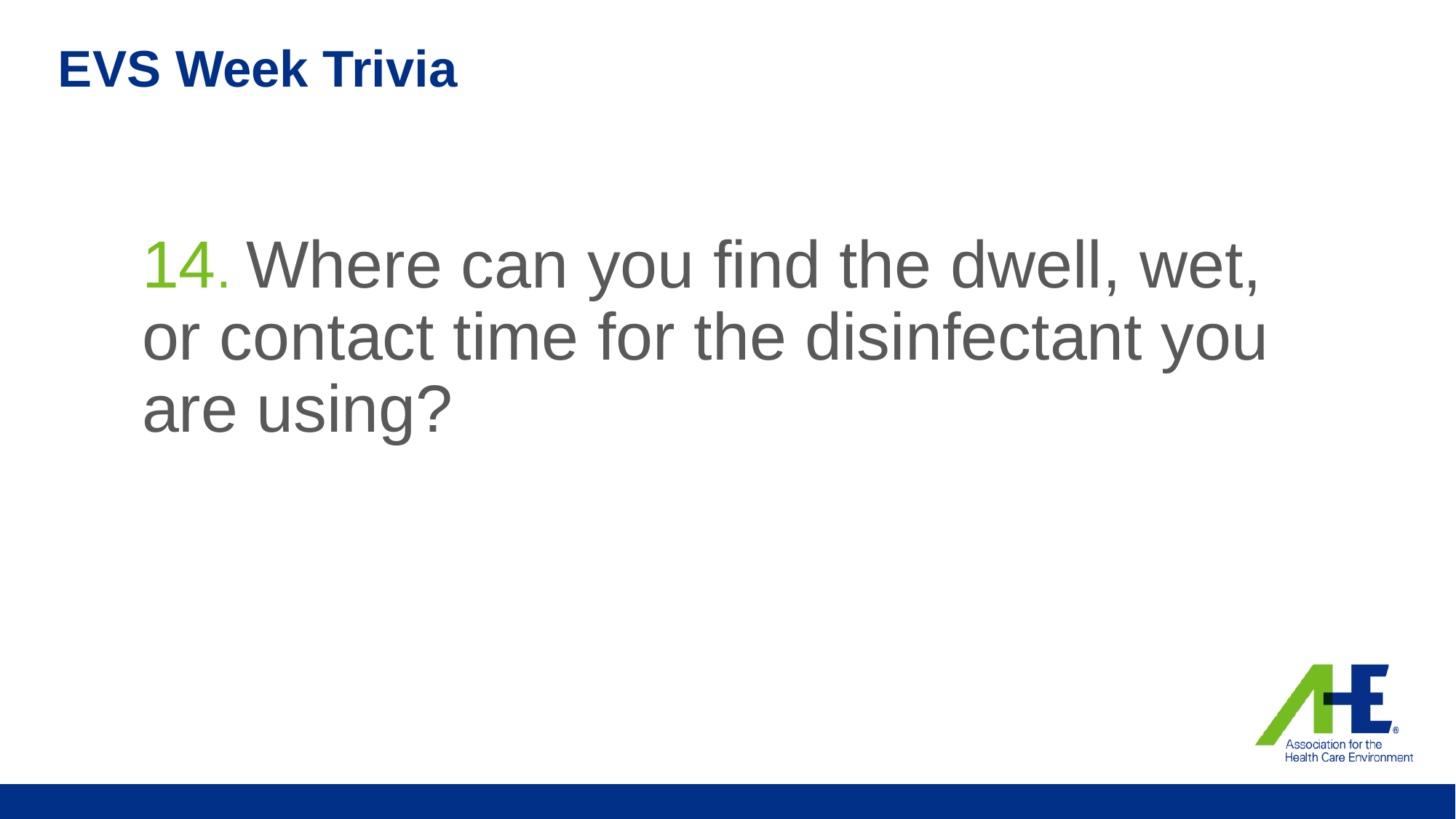

# EVS Week Trivia

14. Where can you find the dwell, wet, or contact time for the disinfectant you are using?